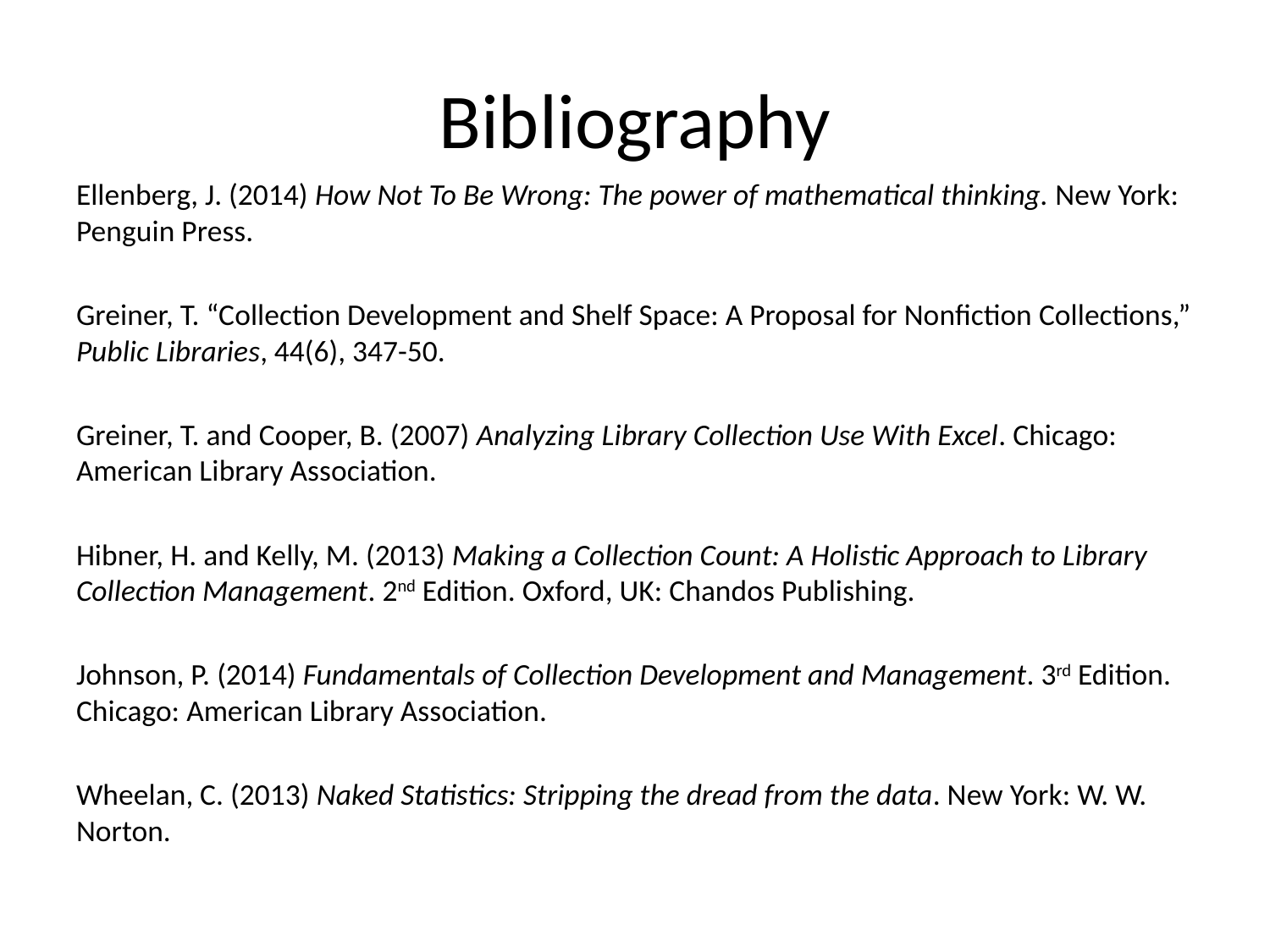

# Bibliography
Ellenberg, J. (2014) How Not To Be Wrong: The power of mathematical thinking. New York: Penguin Press.

Greiner, T. “Collection Development and Shelf Space: A Proposal for Nonfiction Collections,” Public Libraries, 44(6), 347-50.

Greiner, T. and Cooper, B. (2007) Analyzing Library Collection Use With Excel. Chicago: American Library Association.

Hibner, H. and Kelly, M. (2013) Making a Collection Count: A Holistic Approach to Library Collection Management. 2nd Edition. Oxford, UK: Chandos Publishing.

Johnson, P. (2014) Fundamentals of Collection Development and Management. 3rd Edition. Chicago: American Library Association.

Wheelan, C. (2013) Naked Statistics: Stripping the dread from the data. New York: W. W. Norton.